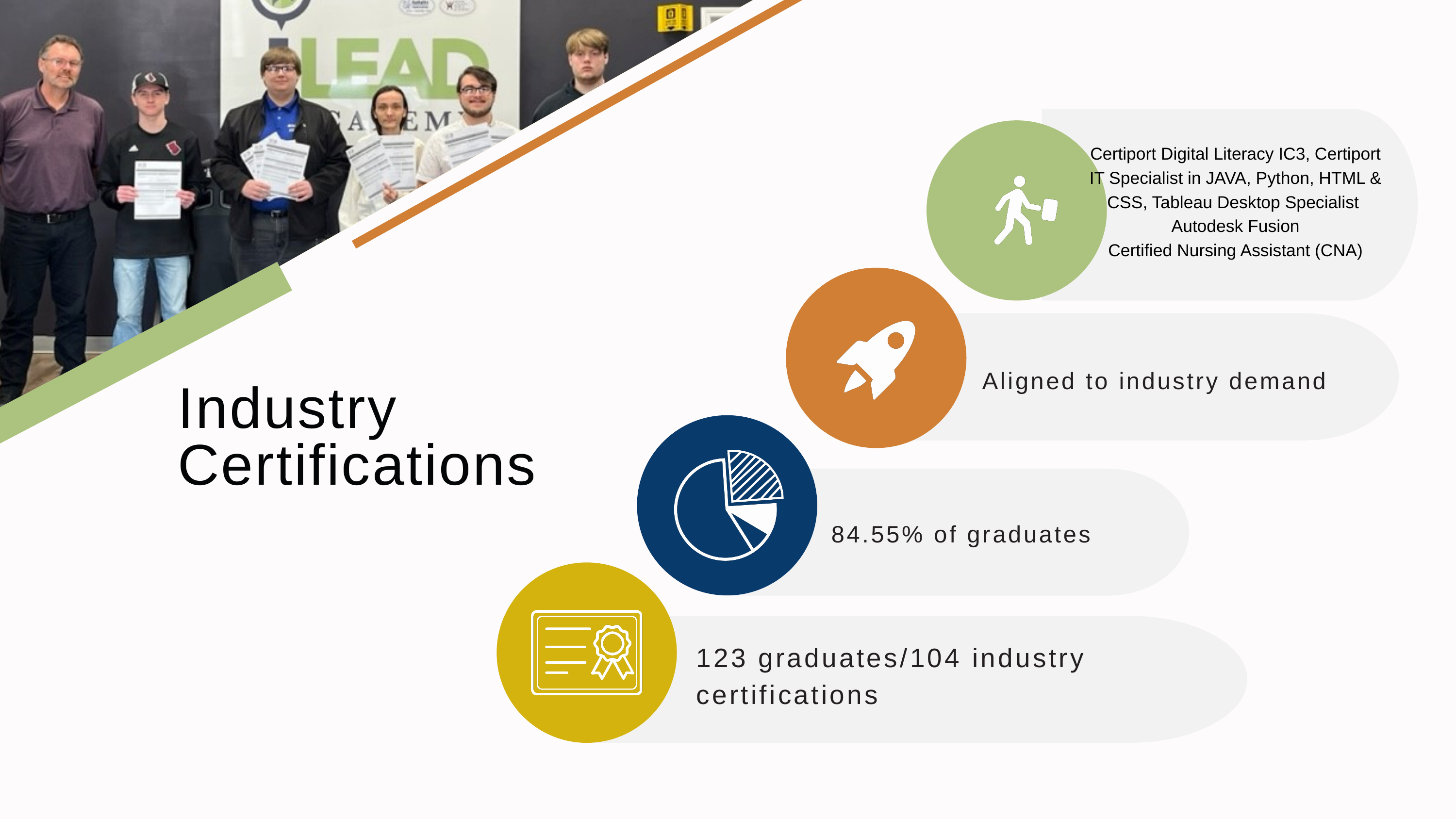

Certiport Digital Literacy IC3, Certiport IT Specialist in JAVA, Python, HTML & CSS, Tableau Desktop Specialist
Autodesk Fusion
Certified Nursing Assistant (CNA)

Aligned to industry demand
Industry Certifications

84.55% of graduates

123 graduates/104 industry certifications